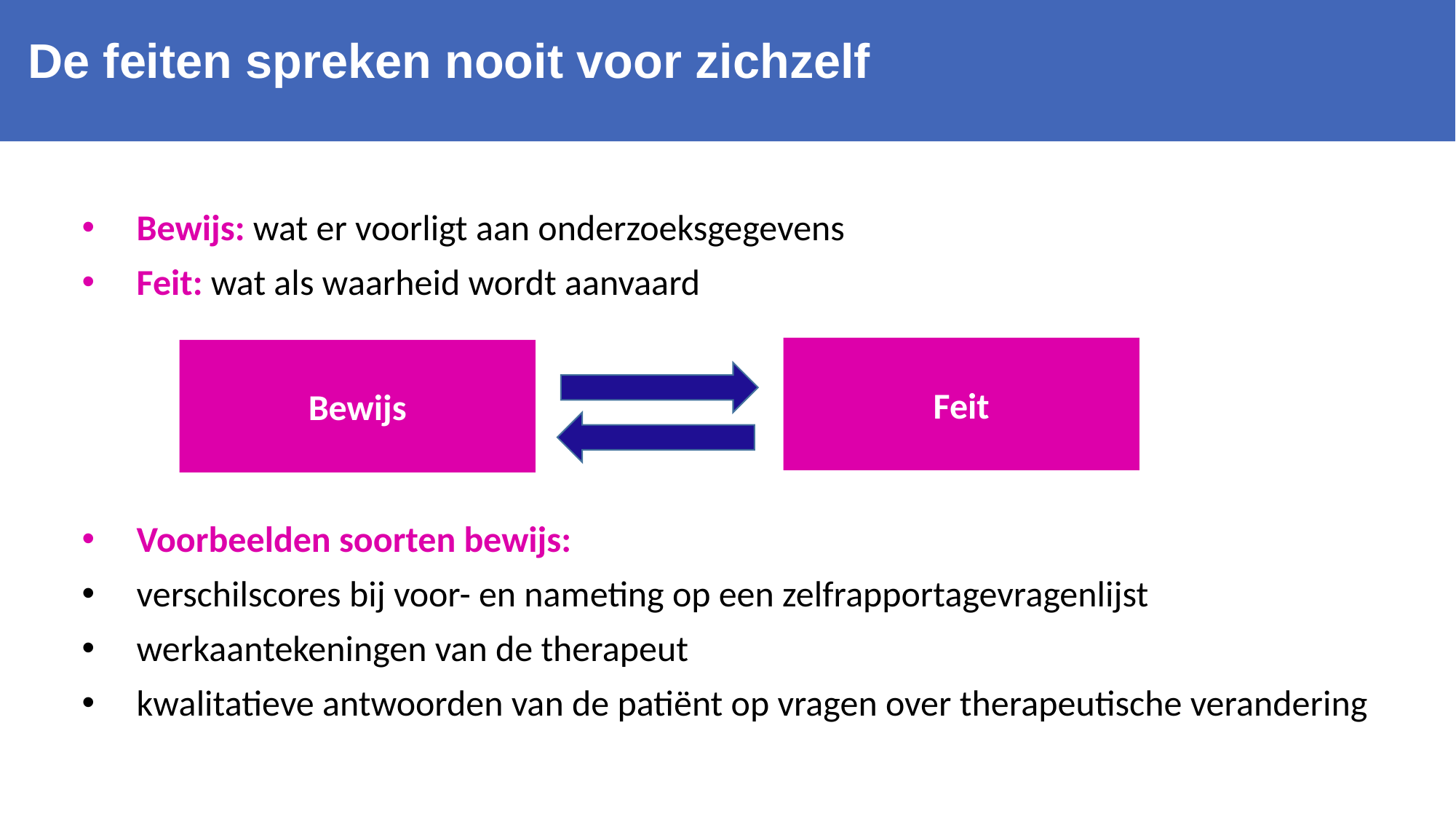

# De feiten spreken nooit voor zichzelf

Bewijs: wat er voorligt aan onderzoeksgegevens
Feit: wat als waarheid wordt aanvaard

Voorbeelden soorten bewijs:
verschilscores bij voor- en nameting op een zelfrapportagevragenlijst
werkaantekeningen van de therapeut
kwalitatieve antwoorden van de patiënt op vragen over therapeutische verandering

Feit
Bewijs